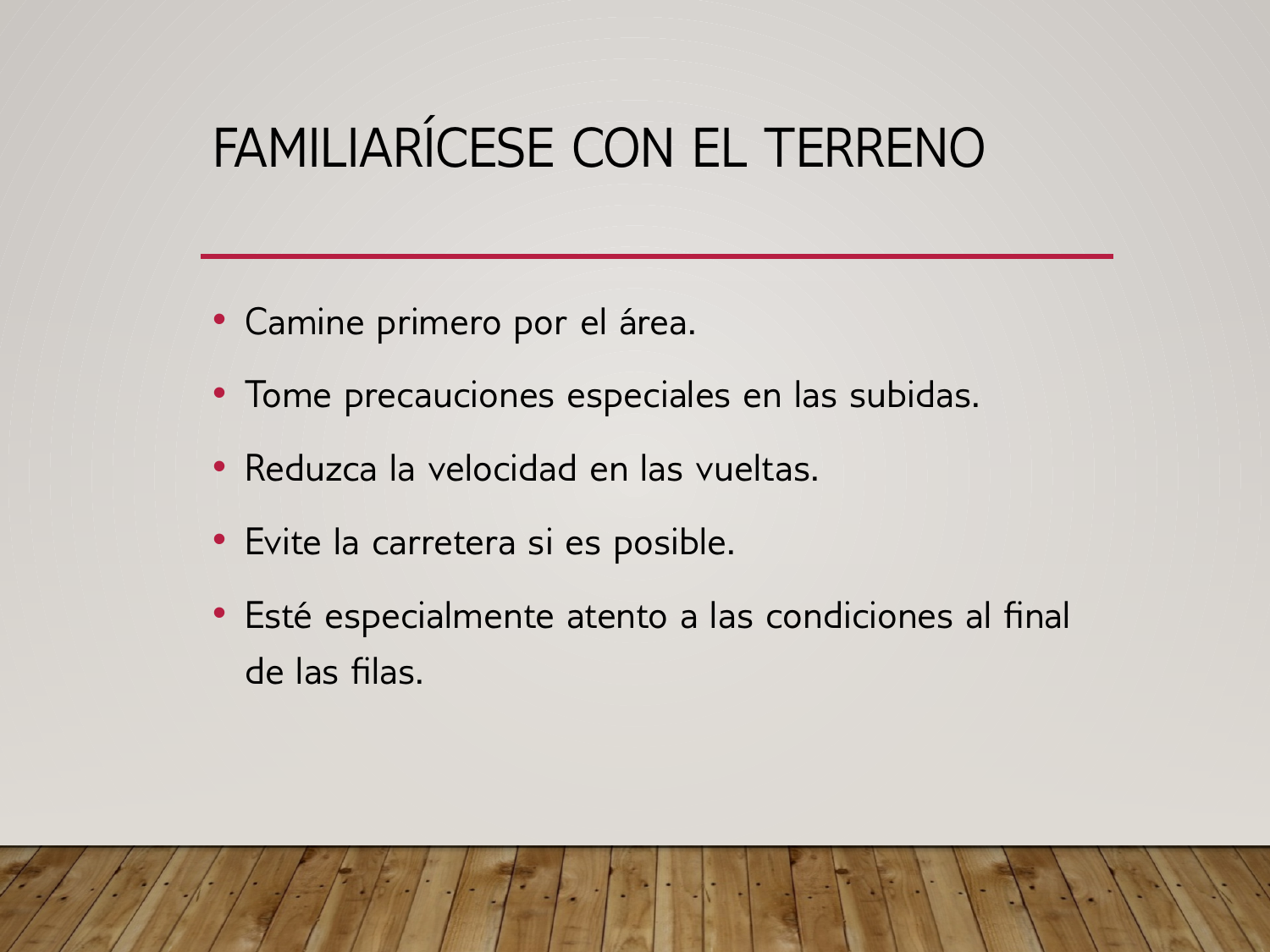

# Familiarícese con el terreno
Camine primero por el área.
Tome precauciones especiales en las subidas.
Reduzca la velocidad en las vueltas.
Evite la carretera si es posible.
Esté especialmente atento a las condiciones al final de las filas.